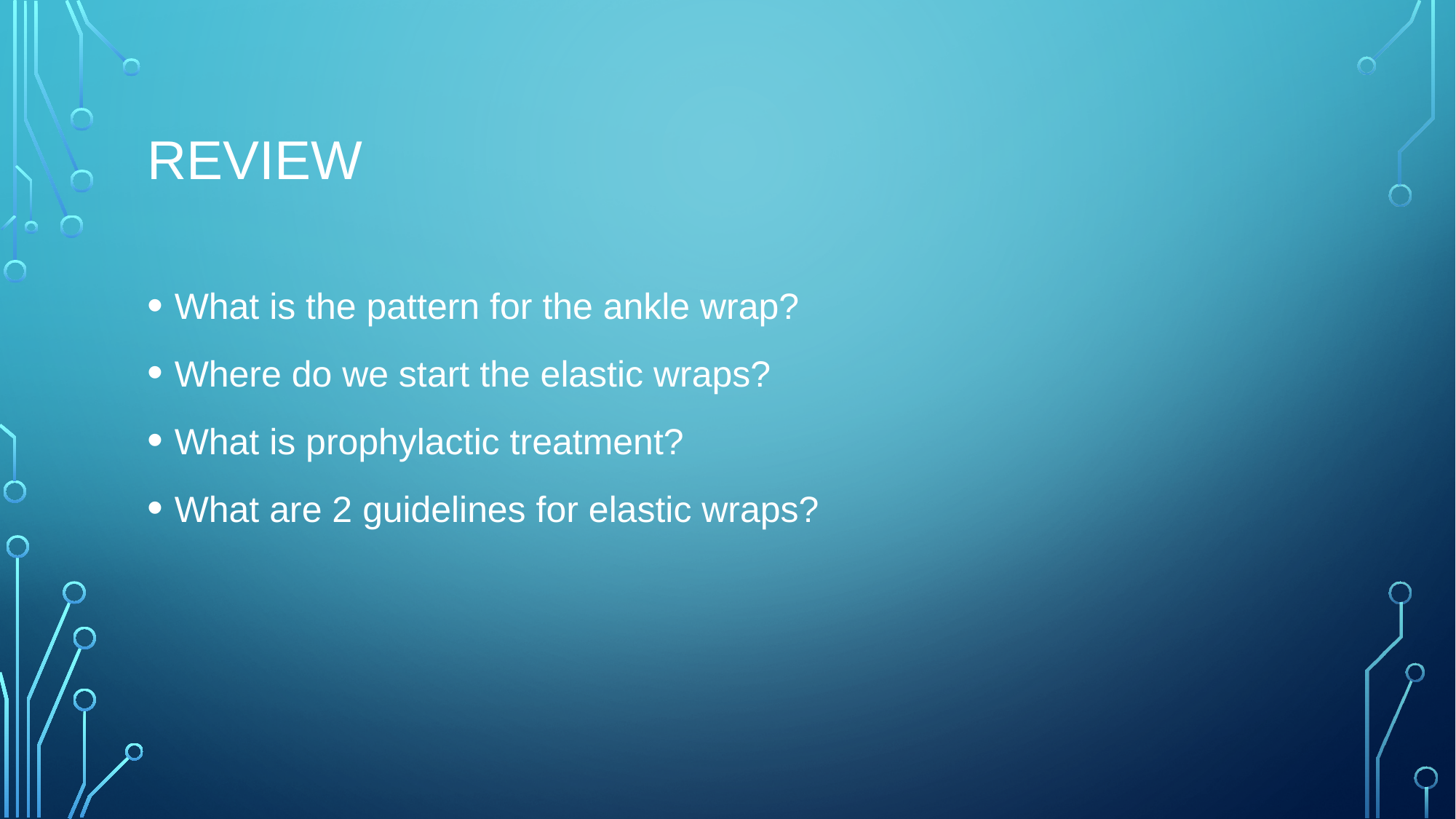

# Review
What is the pattern for the ankle wrap?
Where do we start the elastic wraps?
What is prophylactic treatment?
What are 2 guidelines for elastic wraps?